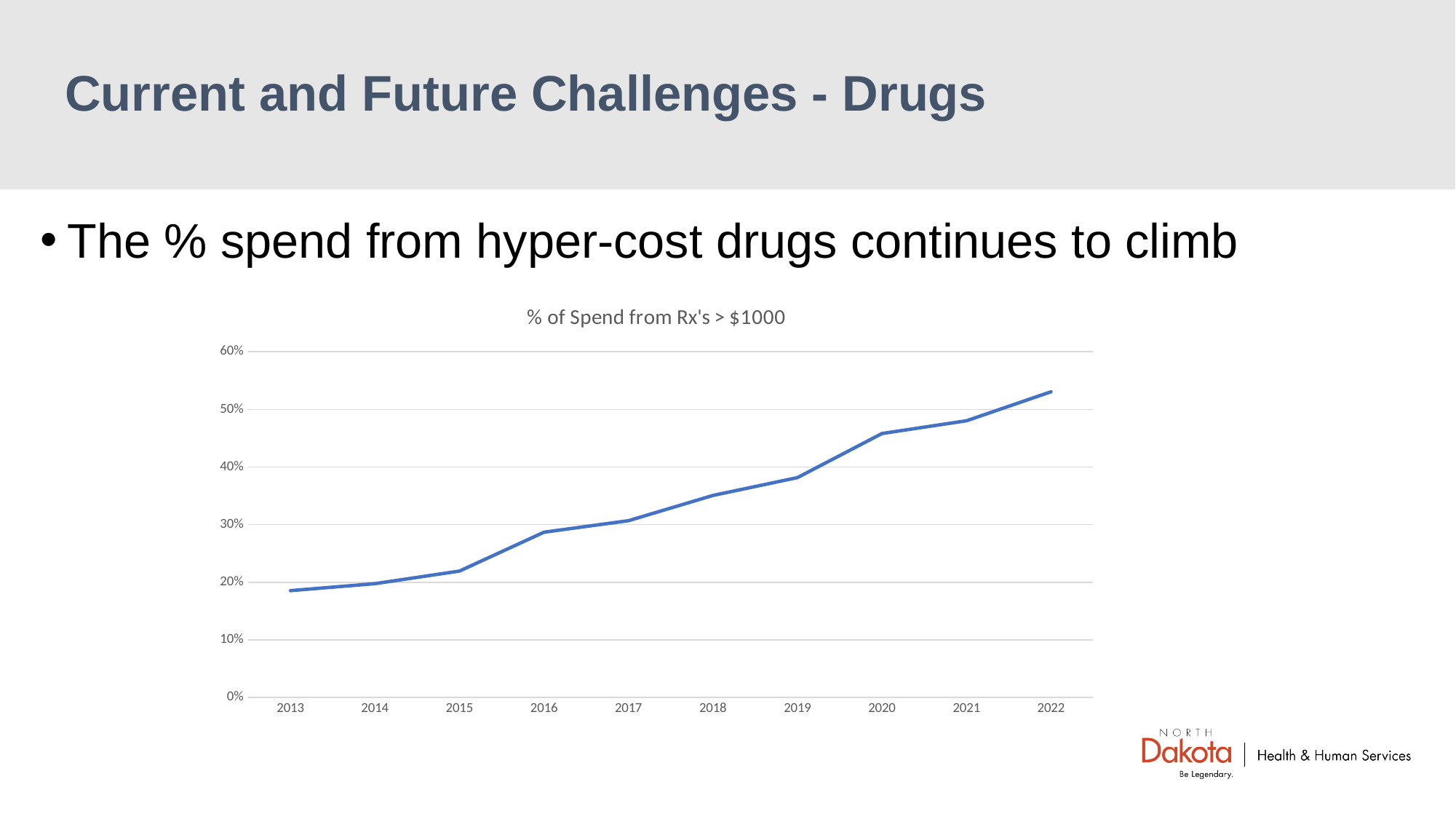

# Current and Future Challenges - Drugs
The % spend from hyper-cost drugs continues to climb

### Chart: % of Spend from Rx's > $1000

| Category | Total |
|---|---|
| 2013 | 0.18543292940784714 |
| 2014 | 0.19750659505751672 |
| 2015 | 0.21938773882923626 |
| 2016 | 0.2867690059186876 |
| 2017 | 0.3067580016524316 |
| 2018 | 0.35063665913199105 |
| 2019 | 0.3816256529091623 |
| 2020 | 0.4580904840092131 |
| 2021 | 0.4802489819682737 |
| 2022 | 0.5304993611040423 |